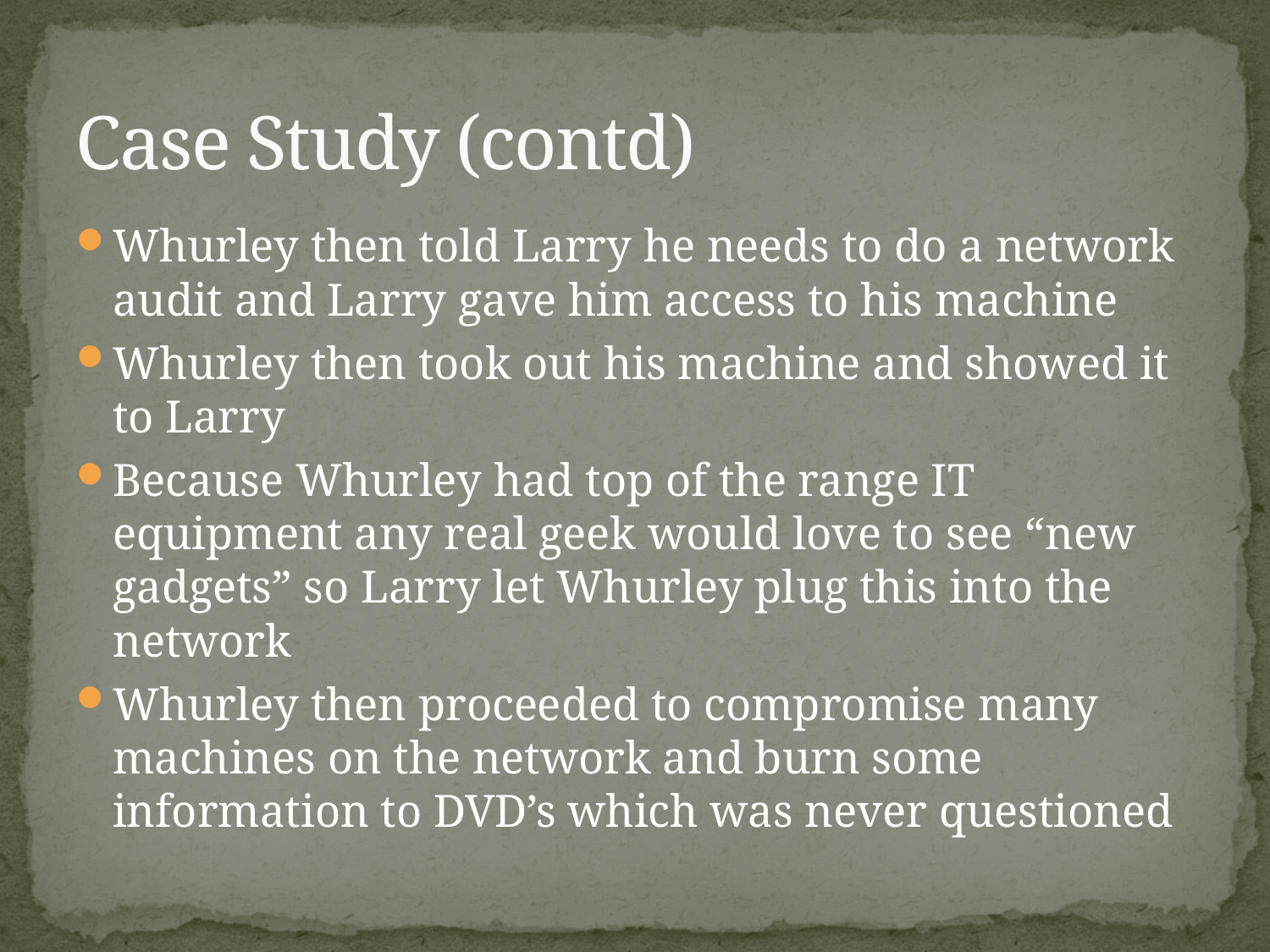

# Case Study (contd)
Whurley then told Larry he needs to do a network audit and Larry gave him access to his machine
Whurley then took out his machine and showed it to Larry
Because Whurley had top of the range IT equipment any real geek would love to see “new gadgets” so Larry let Whurley plug this into the network
Whurley then proceeded to compromise many machines on the network and burn some information to DVD’s which was never questioned